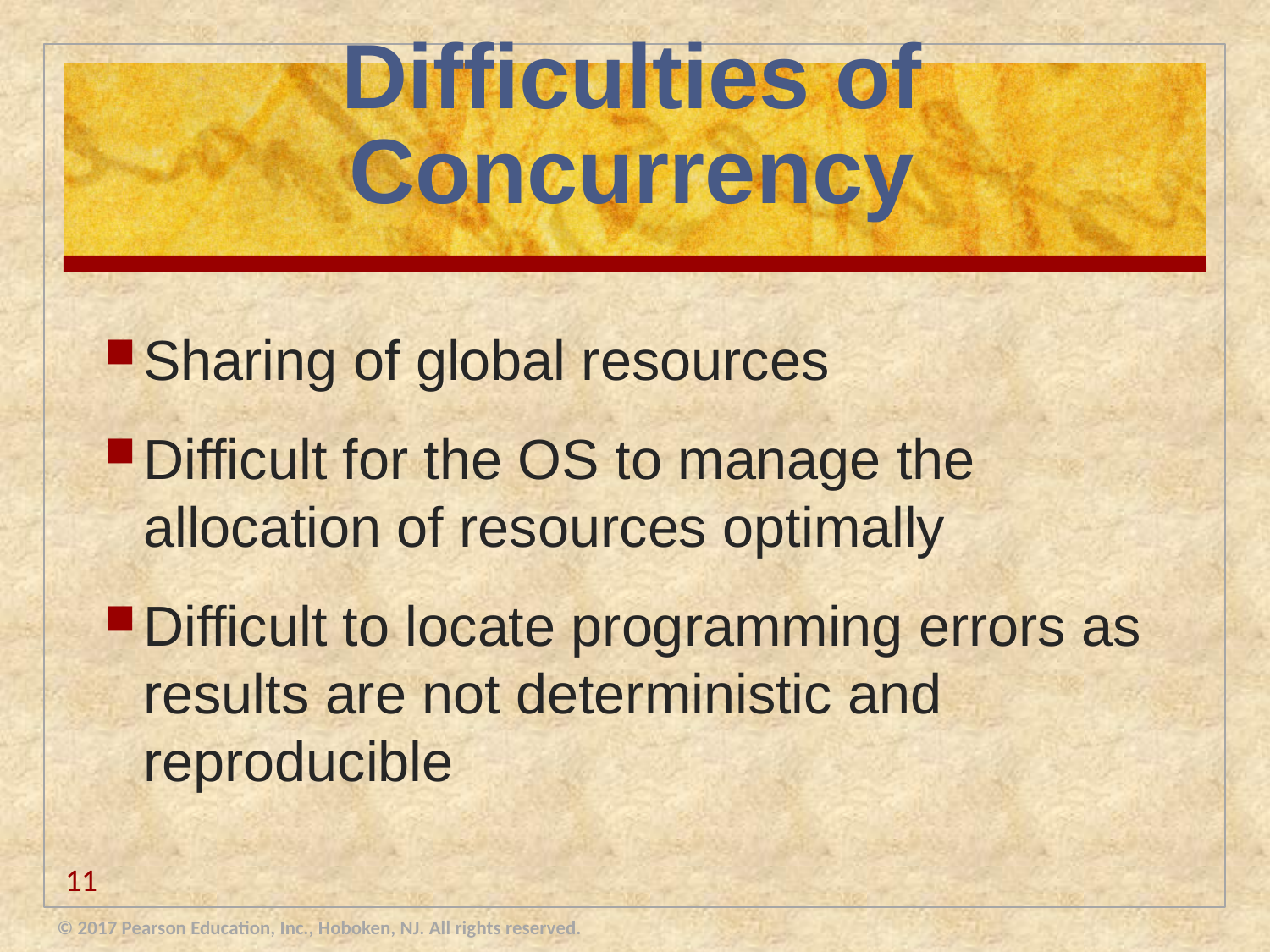

# Difficulties of Concurrency
Sharing of global resources
Difficult for the OS to manage the allocation of resources optimally
Difficult to locate programming errors as results are not deterministic and reproducible

11
© 2017 Pearson Education, Inc., Hoboken, NJ. All rights reserved.